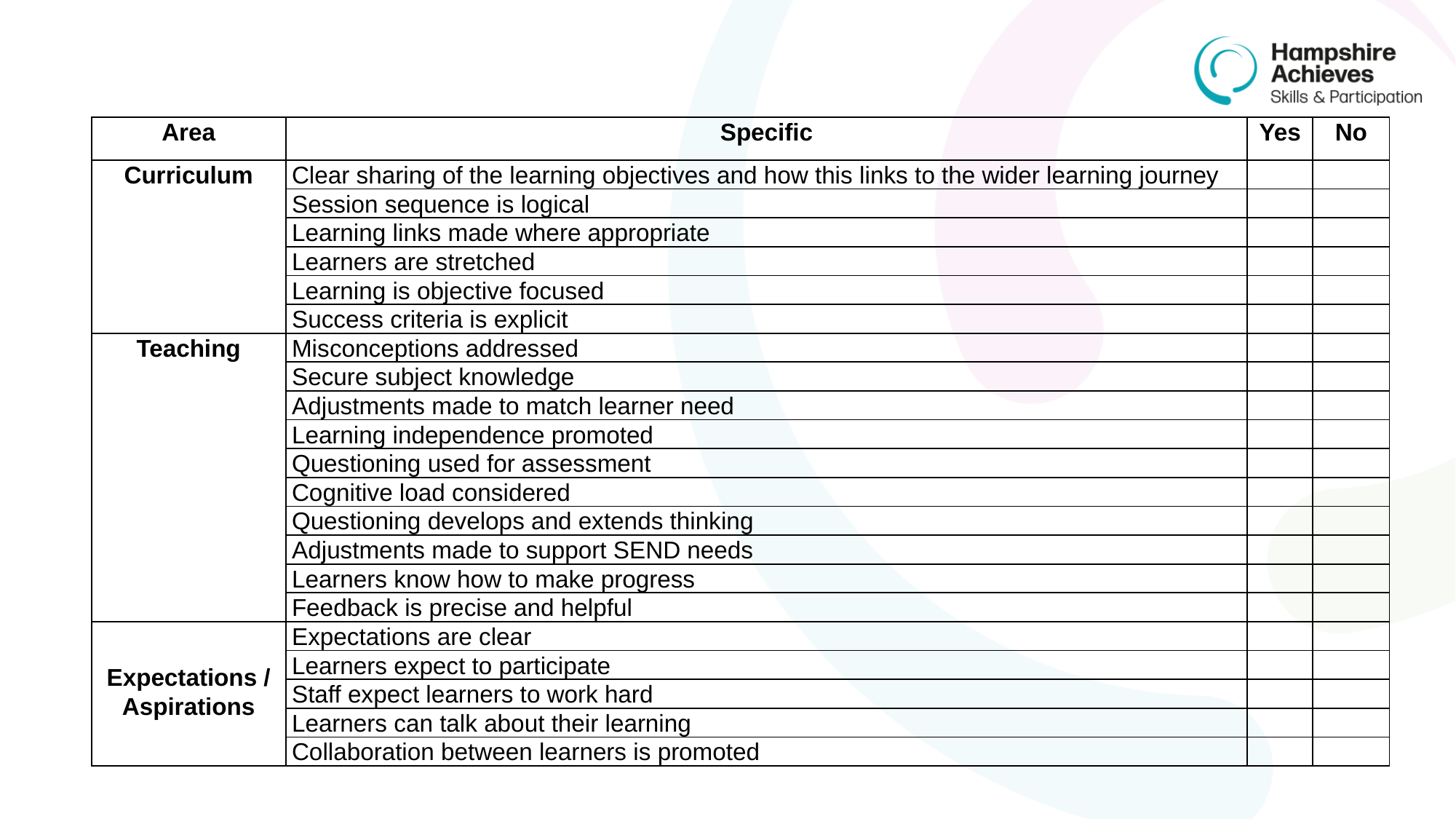

| Area | Specific | Yes | No |
| --- | --- | --- | --- |
| Curriculum | Clear sharing of the learning objectives and how this links to the wider learning journey |  |  |
|  | Session sequence is logical |  |  |
|  | Learning links made where appropriate |  |  |
|  | Learners are stretched |  |  |
|  | Learning is objective focused |  |  |
|  | Success criteria is explicit |  |  |
| Teaching | Misconceptions addressed |  |  |
|  | Secure subject knowledge |  |  |
|  | Adjustments made to match learner need |  |  |
|  | Learning independence promoted |  |  |
|  | Questioning used for assessment |  |  |
|  | Cognitive load considered |  |  |
|  | Questioning develops and extends thinking |  |  |
|  | Adjustments made to support SEND needs |  |  |
|  | Learners know how to make progress |  |  |
|  | Feedback is precise and helpful |  |  |
| Expectations / Aspirations | Expectations are clear |  |  |
|  | Learners expect to participate |  |  |
|  | Staff expect learners to work hard |  |  |
|  | Learners can talk about their learning |  |  |
|  | Collaboration between learners is promoted |  |  |